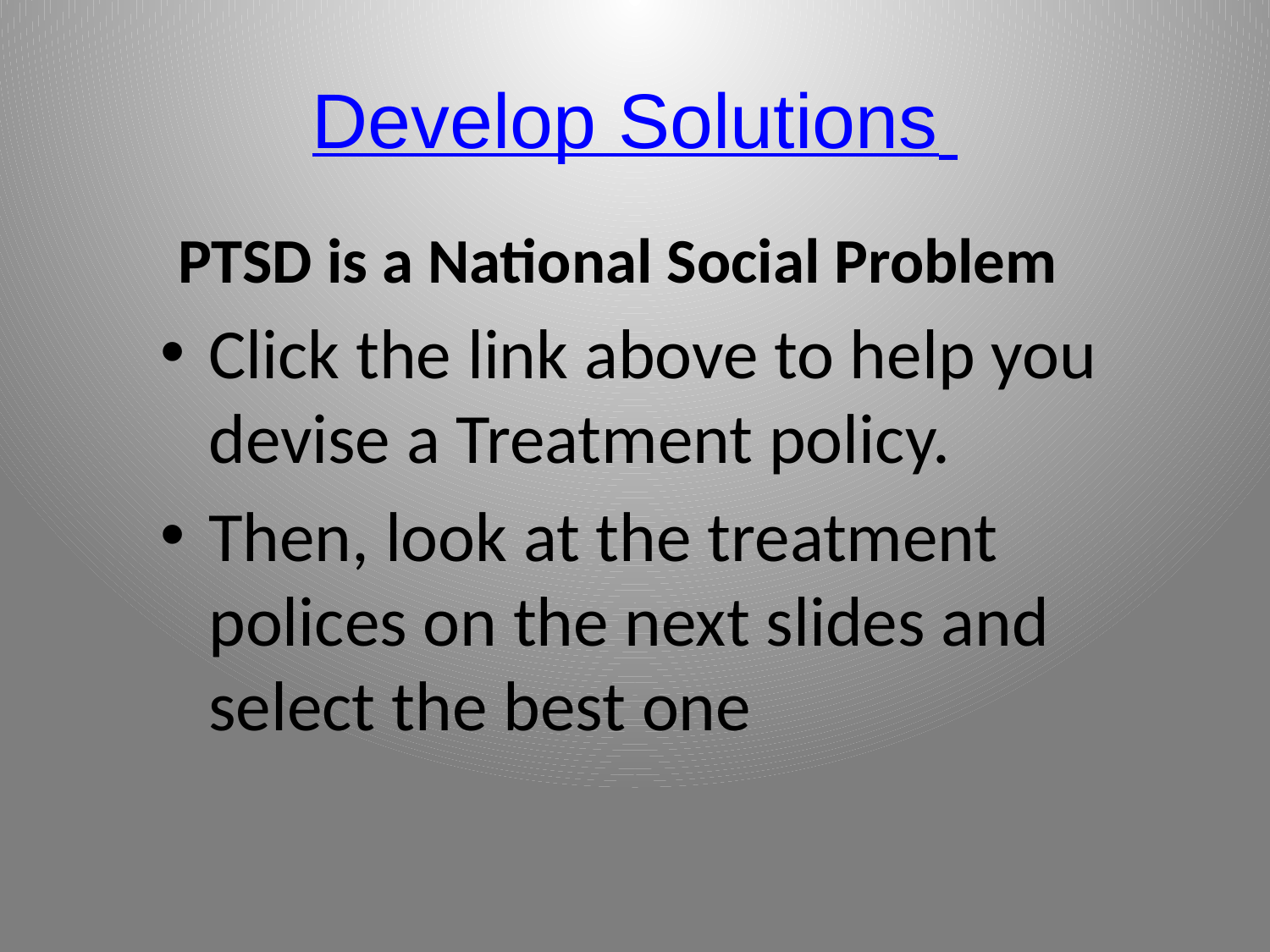

# Develop Solutions
 PTSD is a National Social Problem

Click the link above to help you devise a Treatment policy.
Then, look at the treatment polices on the next slides and select the best one